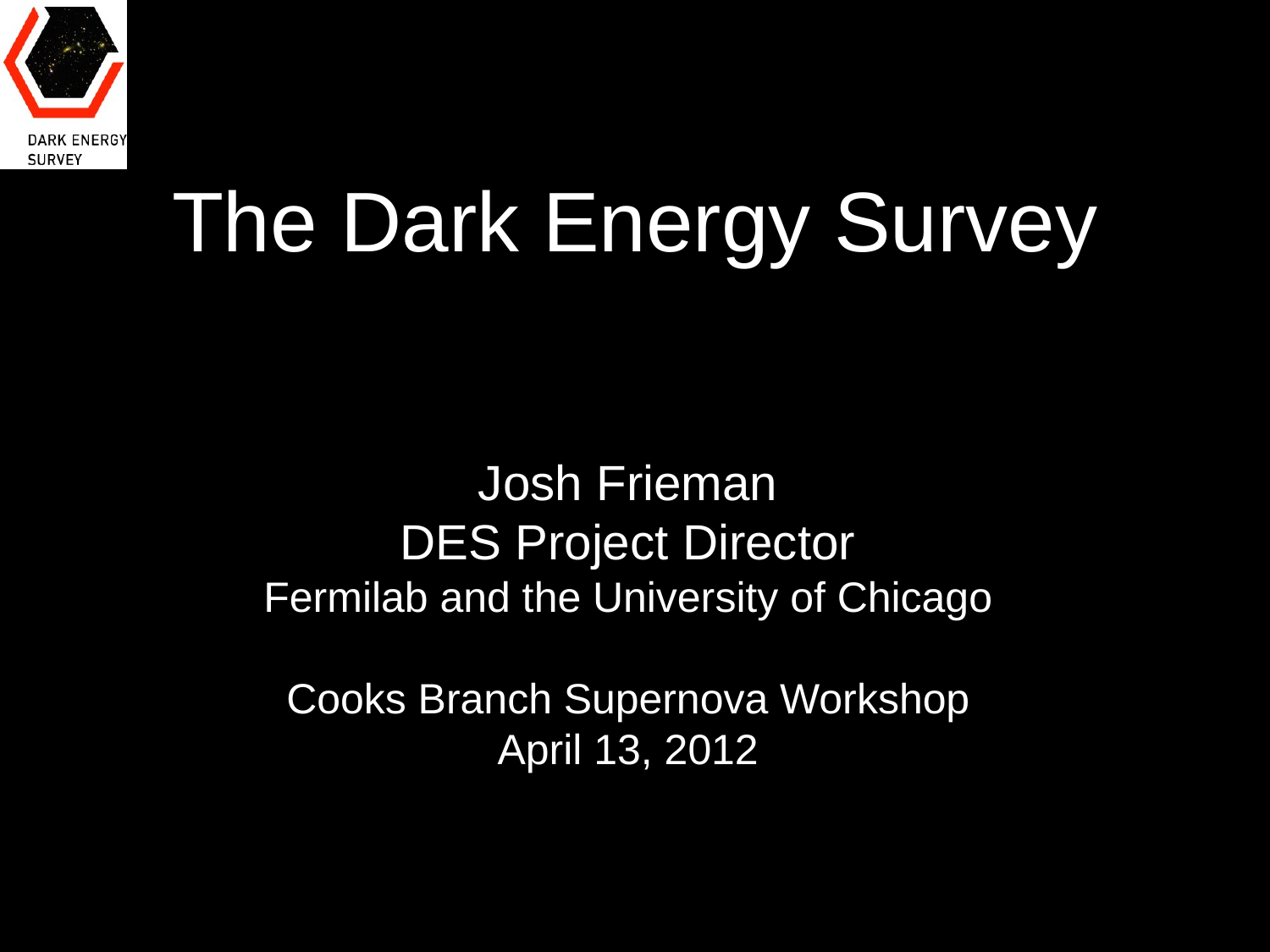

# The Dark Energy Survey
Josh Frieman
DES Project Director
Fermilab and the University of Chicago

Cooks Branch Supernova Workshop
April 13, 2012